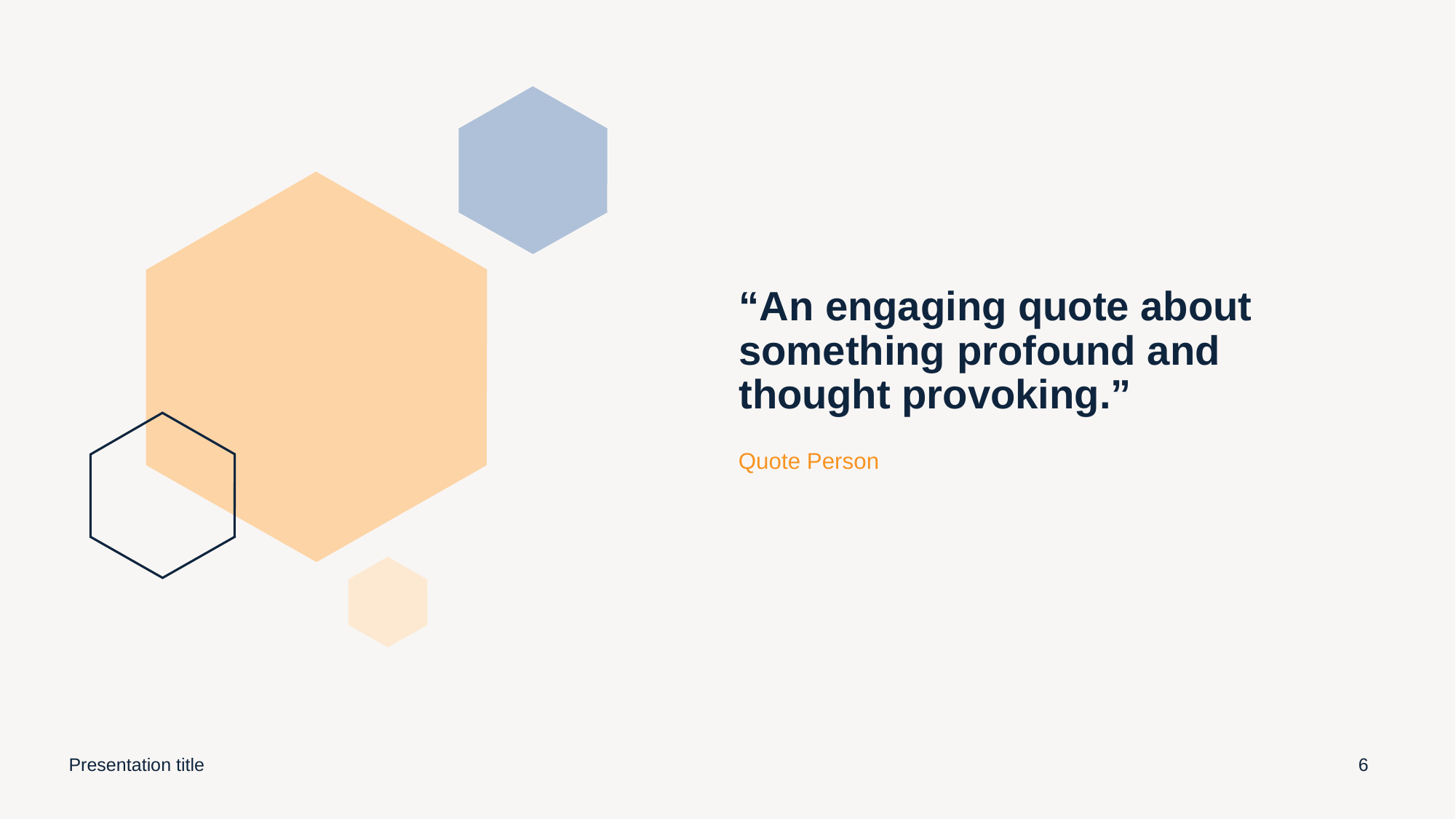

# “An engaging quote about something profound and thought provoking.”
Quote Person

Presentation title
6